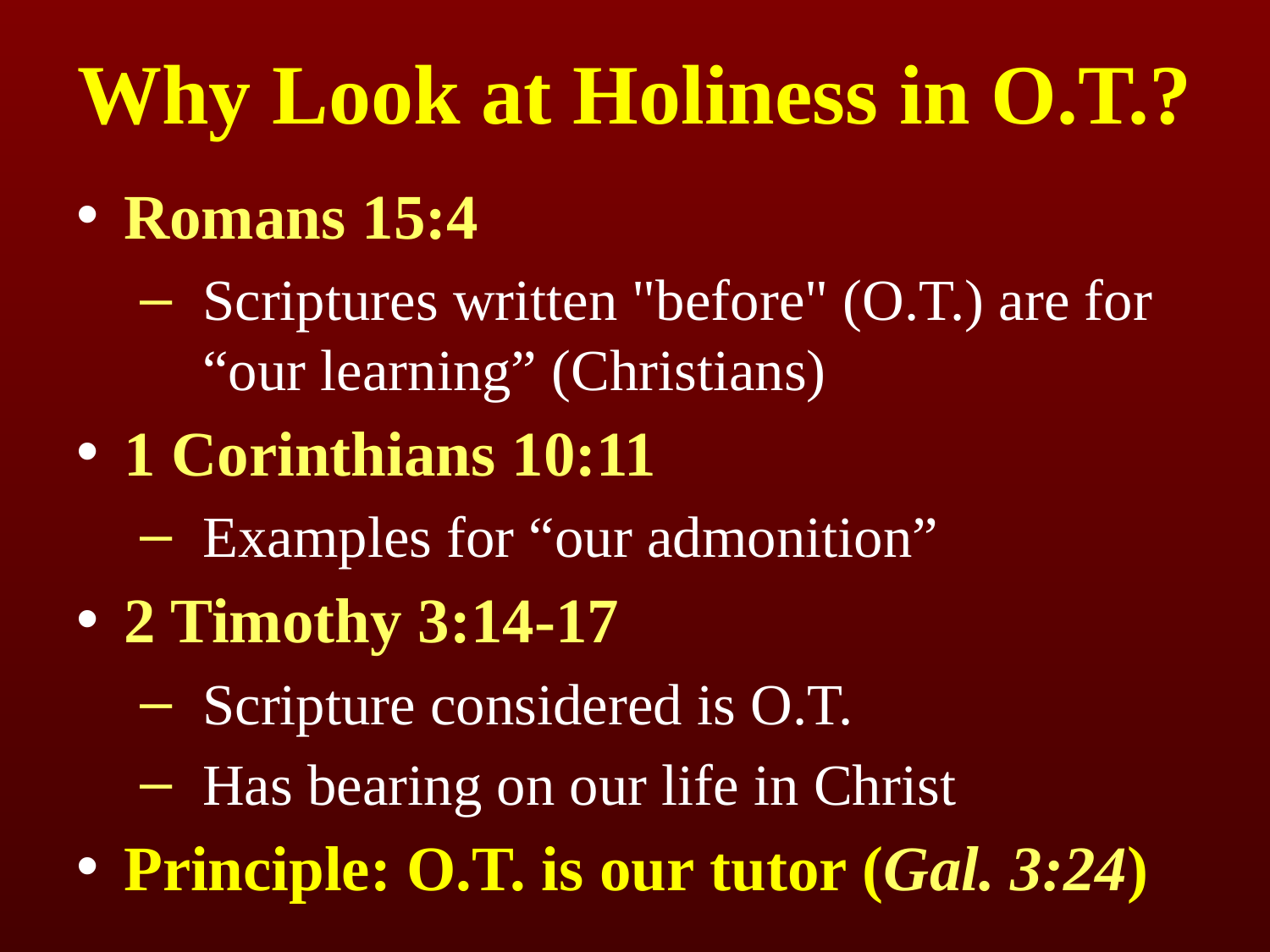

# Why Look at Holiness in O.T.?
Romans 15:4
Scriptures written "before" (O.T.) are for “our learning” (Christians)
1 Corinthians 10:11
Examples for “our admonition”
2 Timothy 3:14-17
Scripture considered is O.T.
Has bearing on our life in Christ
Principle: O.T. is our tutor (Gal. 3:24)